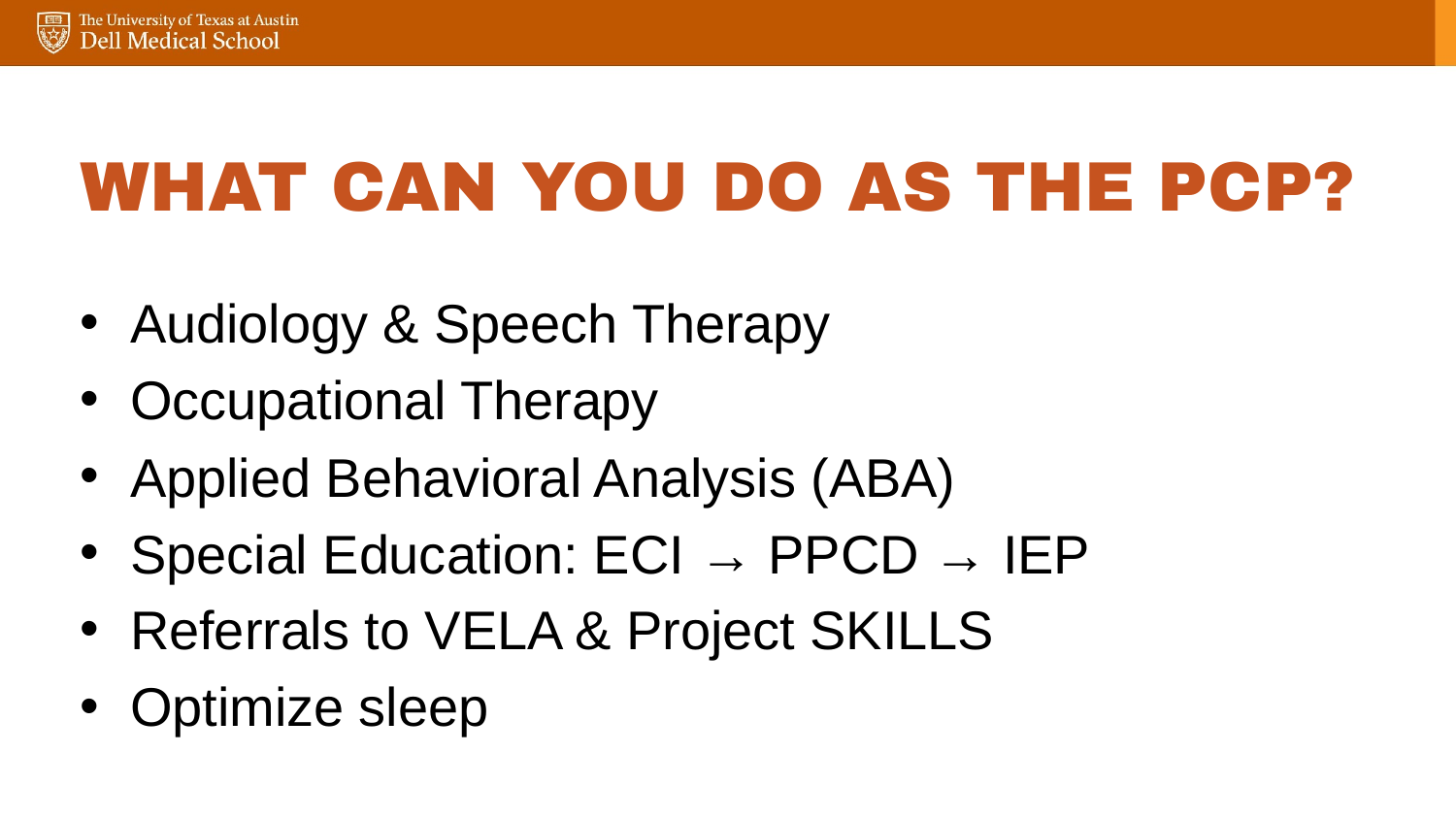

# WHAT CAN YOU DO AS THE PCP?
Audiology & Speech Therapy
Occupational Therapy
Applied Behavioral Analysis (ABA)
Special Education: ECI → PPCD → IEP
Referrals to VELA & Project SKILLS
Optimize sleep